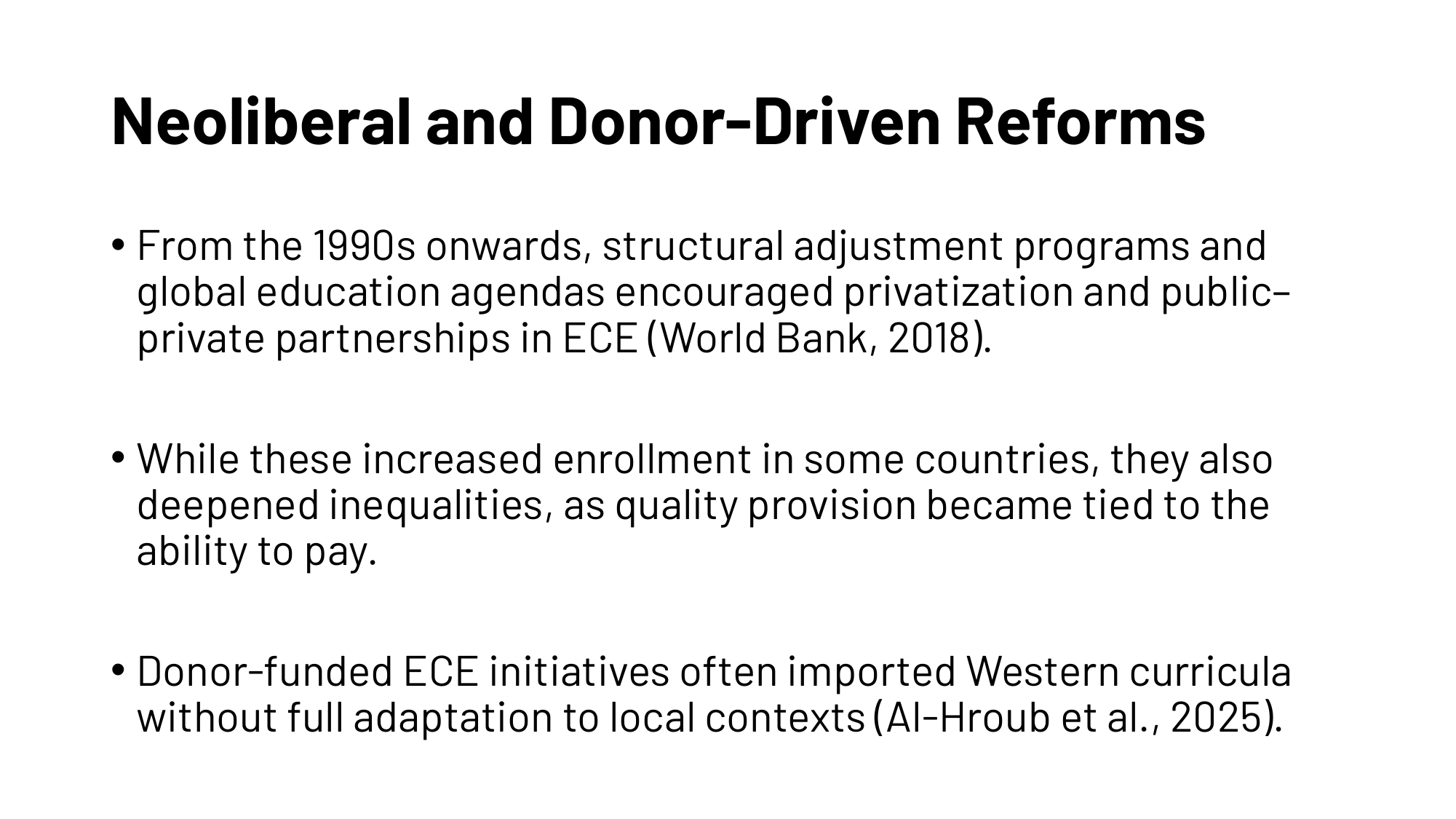

# Neoliberal and Donor-Driven Reforms
From the 1990s onwards, structural adjustment programs and global education agendas encouraged privatization and public–private partnerships in ECE (World Bank, 2018).

While these increased enrollment in some countries, they also deepened inequalities, as quality provision became tied to the ability to pay.

Donor-funded ECE initiatives often imported Western curricula without full adaptation to local contexts (Al-Hroub et al., 2025).